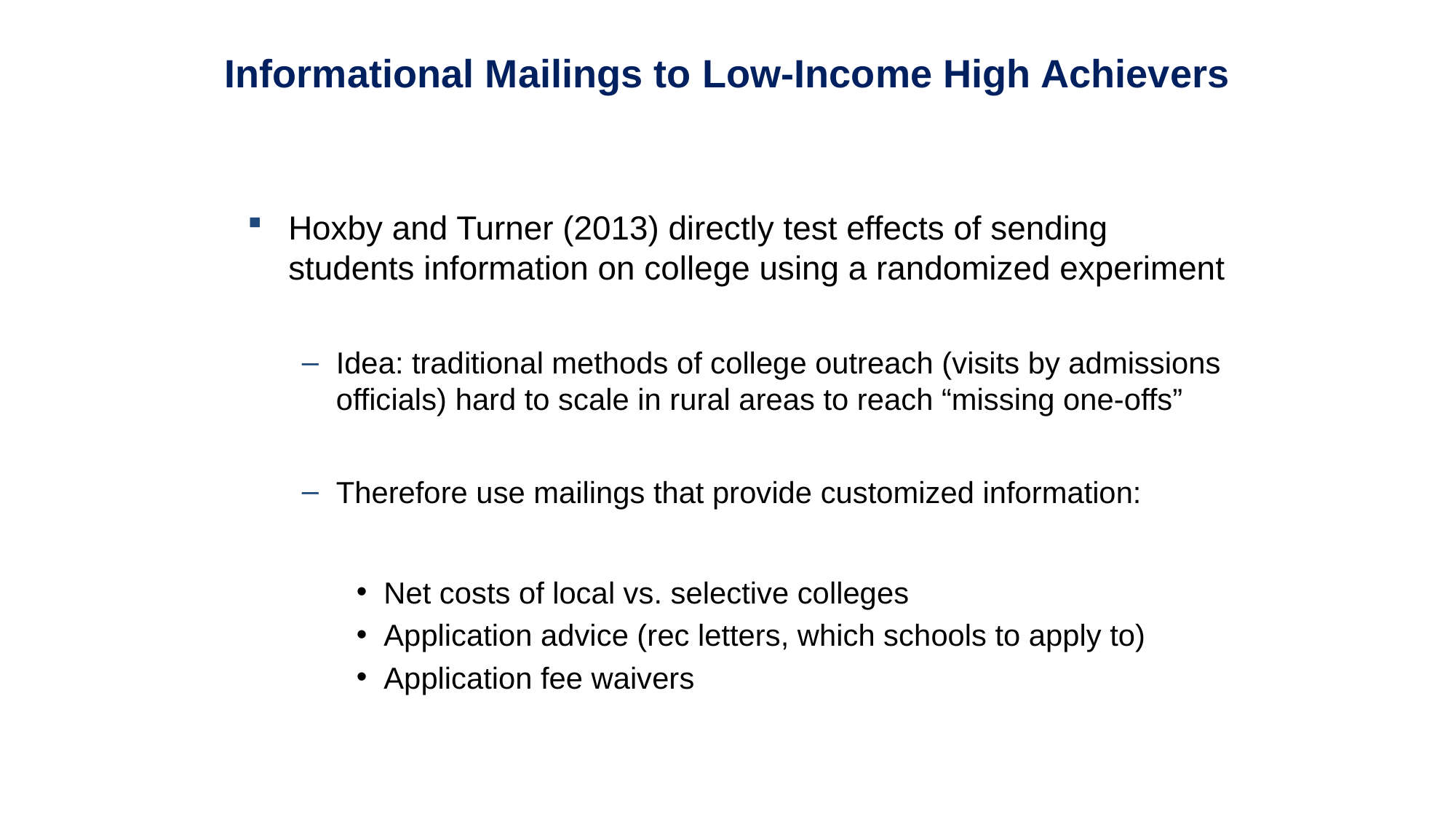

Informational Mailings to Low-Income High Achievers

Hoxby and Turner (2013) directly test effects of sending students information on college using a randomized experiment

Idea: traditional methods of college outreach (visits by admissions officials) hard to scale in rural areas to reach “missing one-offs”

Therefore use mailings that provide customized information:

Net costs of local vs. selective colleges
Application advice (rec letters, which schools to apply to)
Application fee waivers